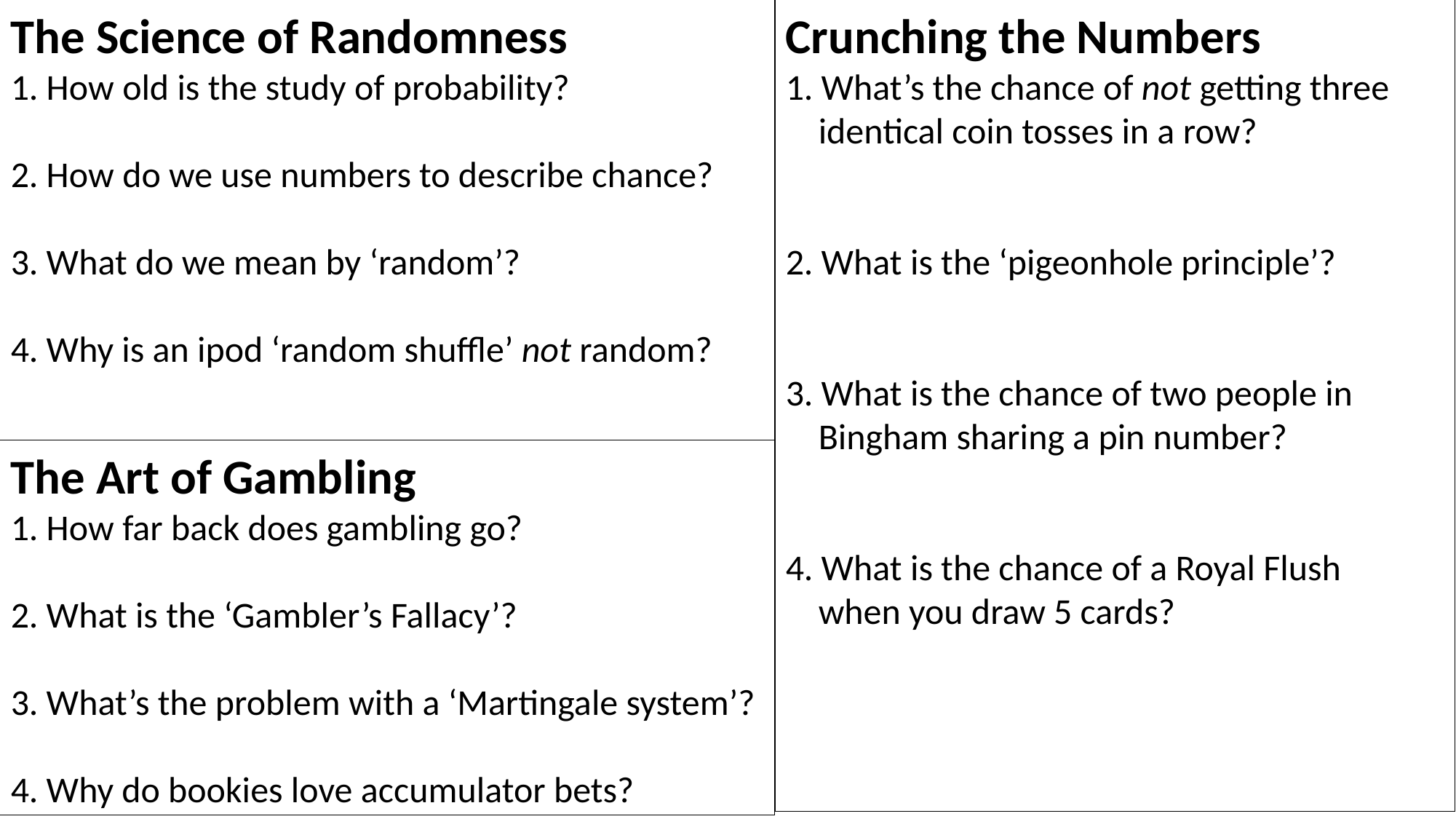

Crunching the Numbers
1. What’s the chance of not getting three
    identical coin tosses in a row?

2. What is the ‘pigeonhole principle’?

3. What is the chance of two people in
    Bingham sharing a pin number?

4. What is the chance of a Royal Flush
    when you draw 5 cards?

The Science of Randomness
1. How old is the study of probability?

2. How do we use numbers to describe chance?

3. What do we mean by ‘random’?

4. Why is an ipod ‘random shuffle’ not random?

The Art of Gambling
1. How far back does gambling go?

2. What is the ‘Gambler’s Fallacy’?

3. What’s the problem with a ‘Martingale system’?

4. Why do bookies love accumulator bets?